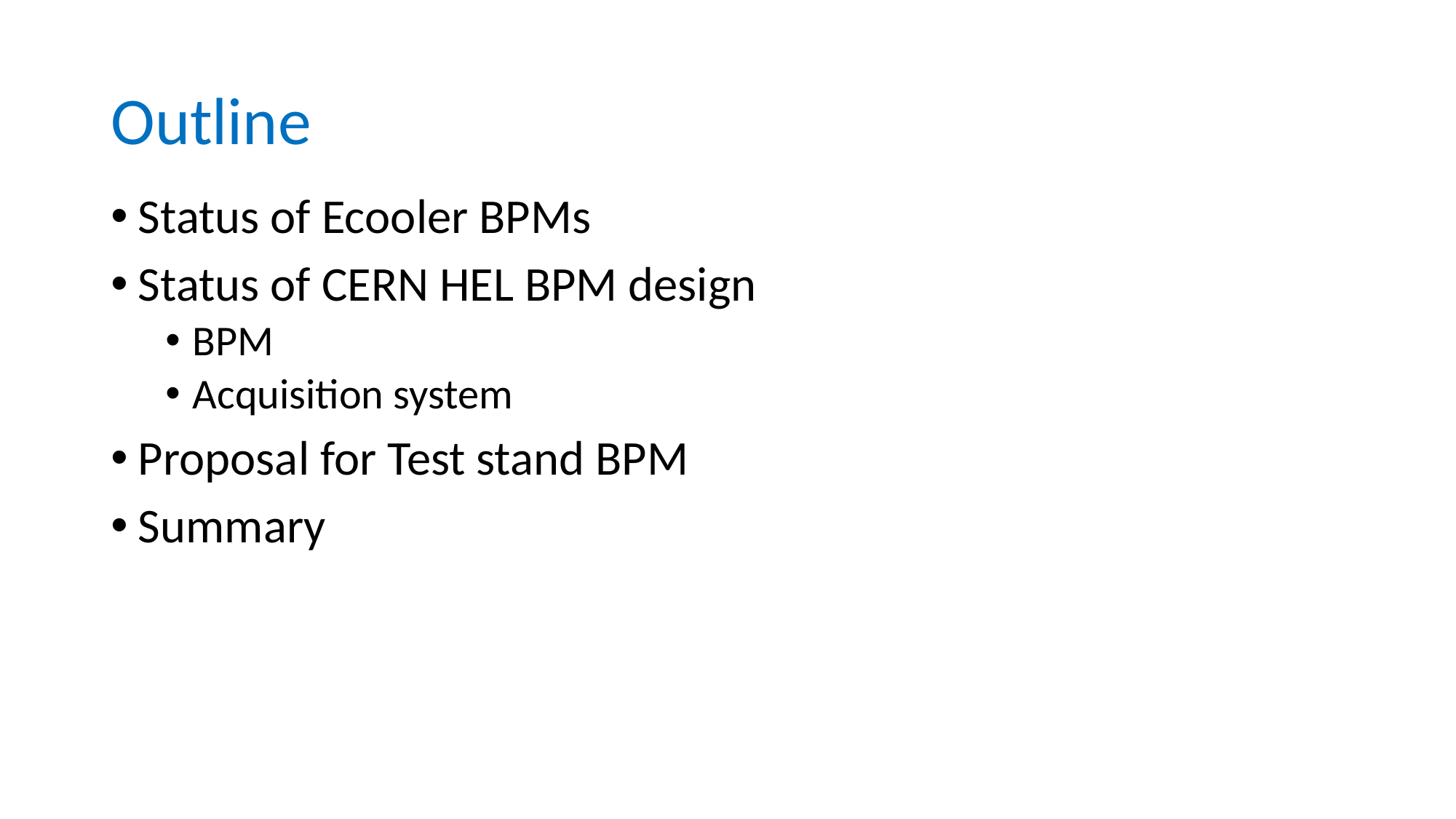

# Outline
Status of Ecooler BPMs
Status of CERN HEL BPM design
BPM
Acquisition system
Proposal for Test stand BPM
Summary